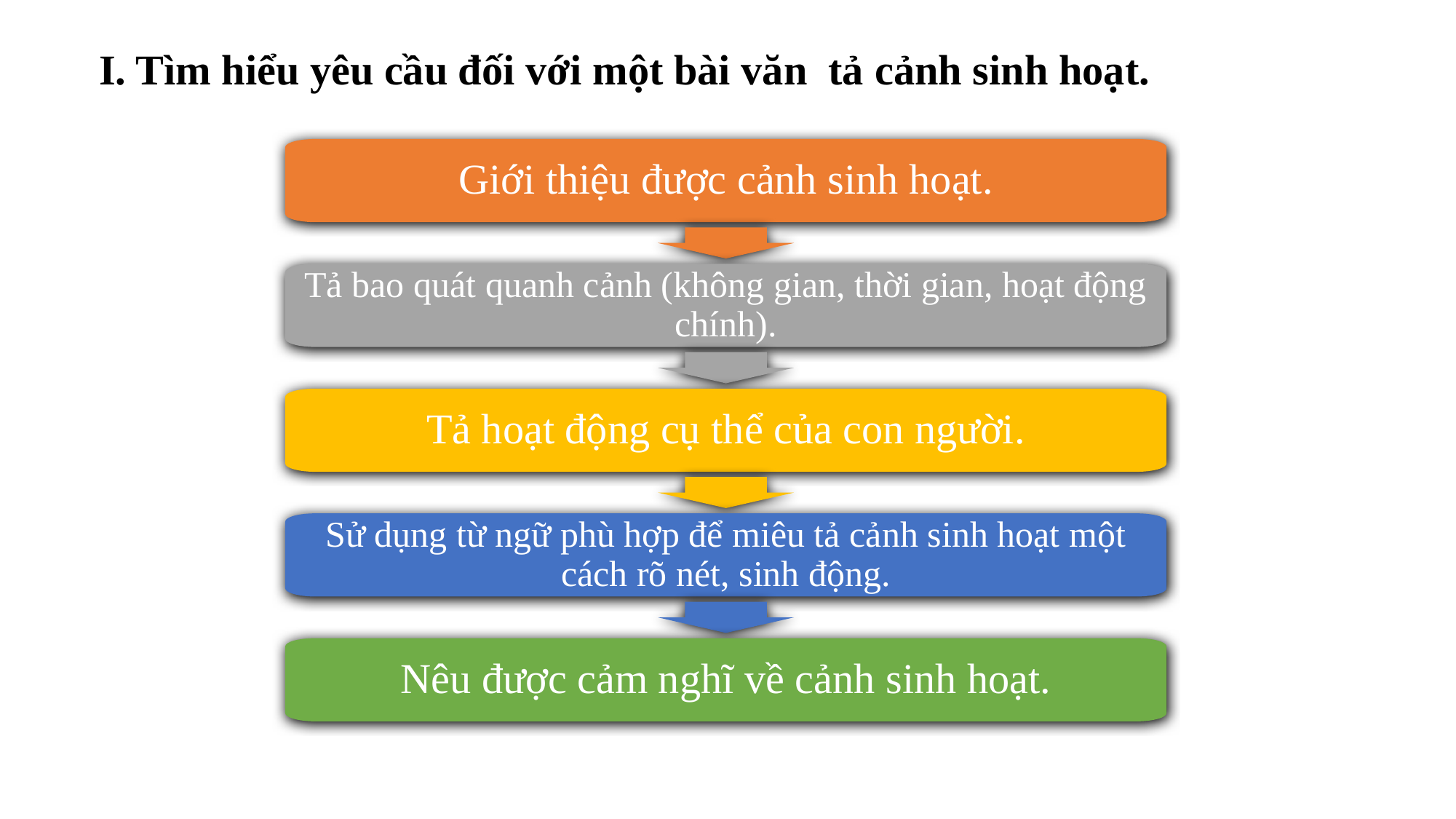

I. Tìm hiểu yêu cầu đối với một bài văn  tả cảnh sinh hoạt.
Giới thiệu được cảnh sinh hoạt.

Tả bao quát quanh cảnh (không gian, thời gian, hoạt động chính).

Tả hoạt động cụ thể của con người.

Sử dụng từ ngữ phù hợp để miêu tả cảnh sinh hoạt một cách rõ nét, sinh động.

Nêu được cảm nghĩ về cảnh sinh hoạt.